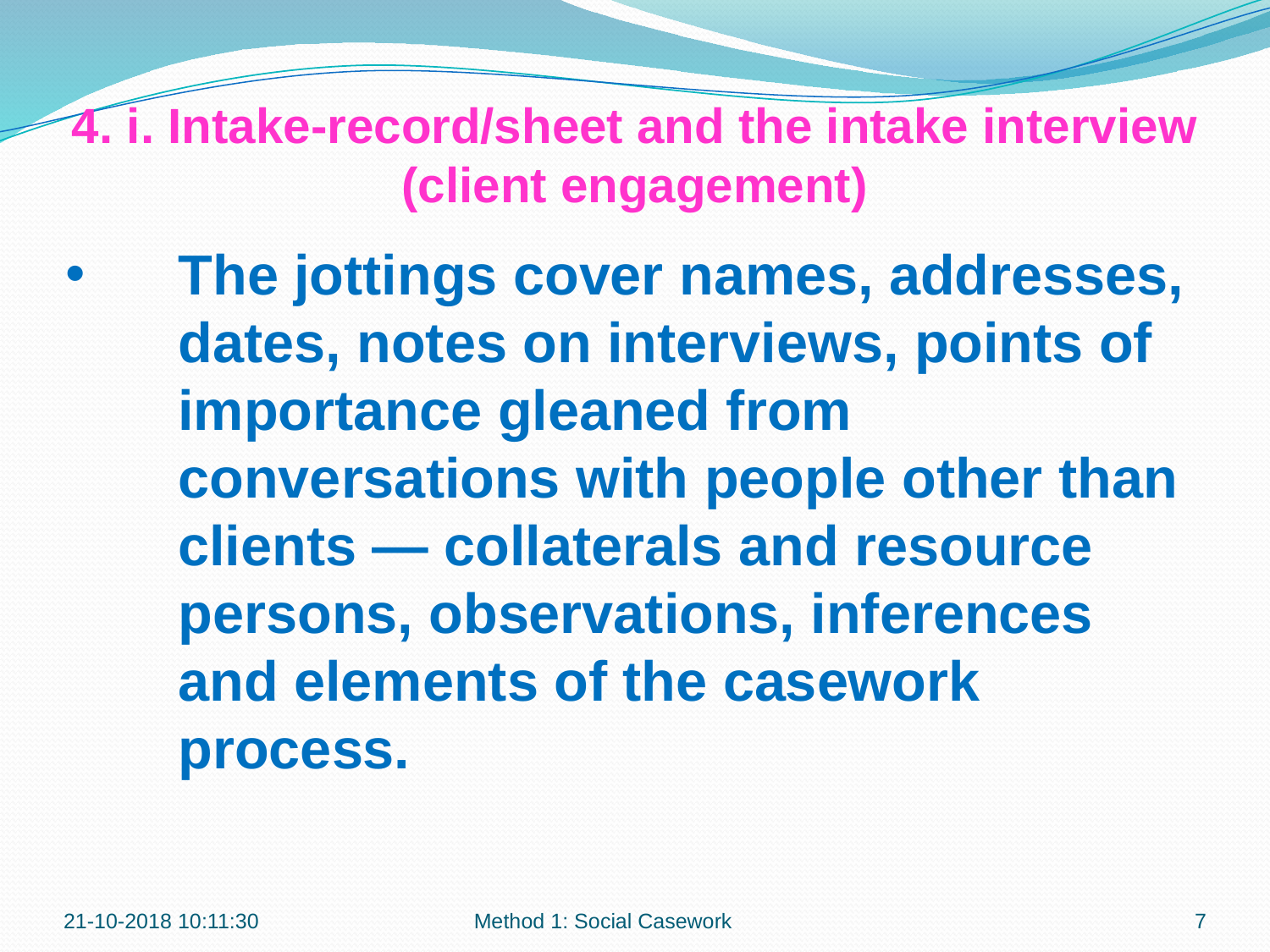

4. i. Intake-record/sheet and the intake interview (client engagement)
The jottings cover names, addresses, dates, notes on interviews, points of importance gleaned from conversations with people other than clients — collaterals and resource persons, observations, inferences and elements of the casework process.
21-10-2018 10:11:30
Method 1: Social Casework
7